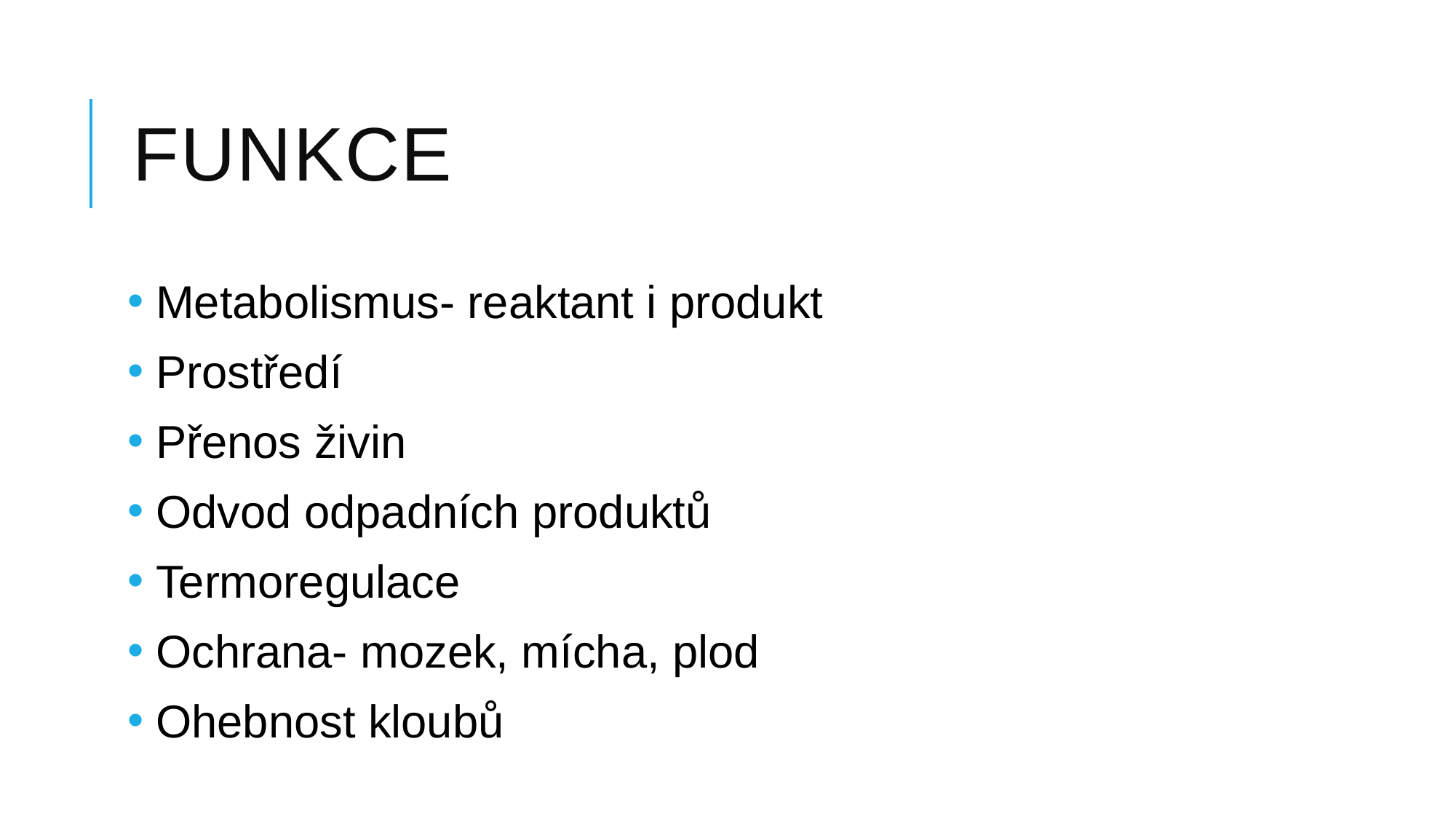

# Funkce
 Metabolismus- reaktant i produkt
 Prostředí
 Přenos živin
 Odvod odpadních produktů
 Termoregulace
 Ochrana- mozek, mícha, plod
 Ohebnost kloubů